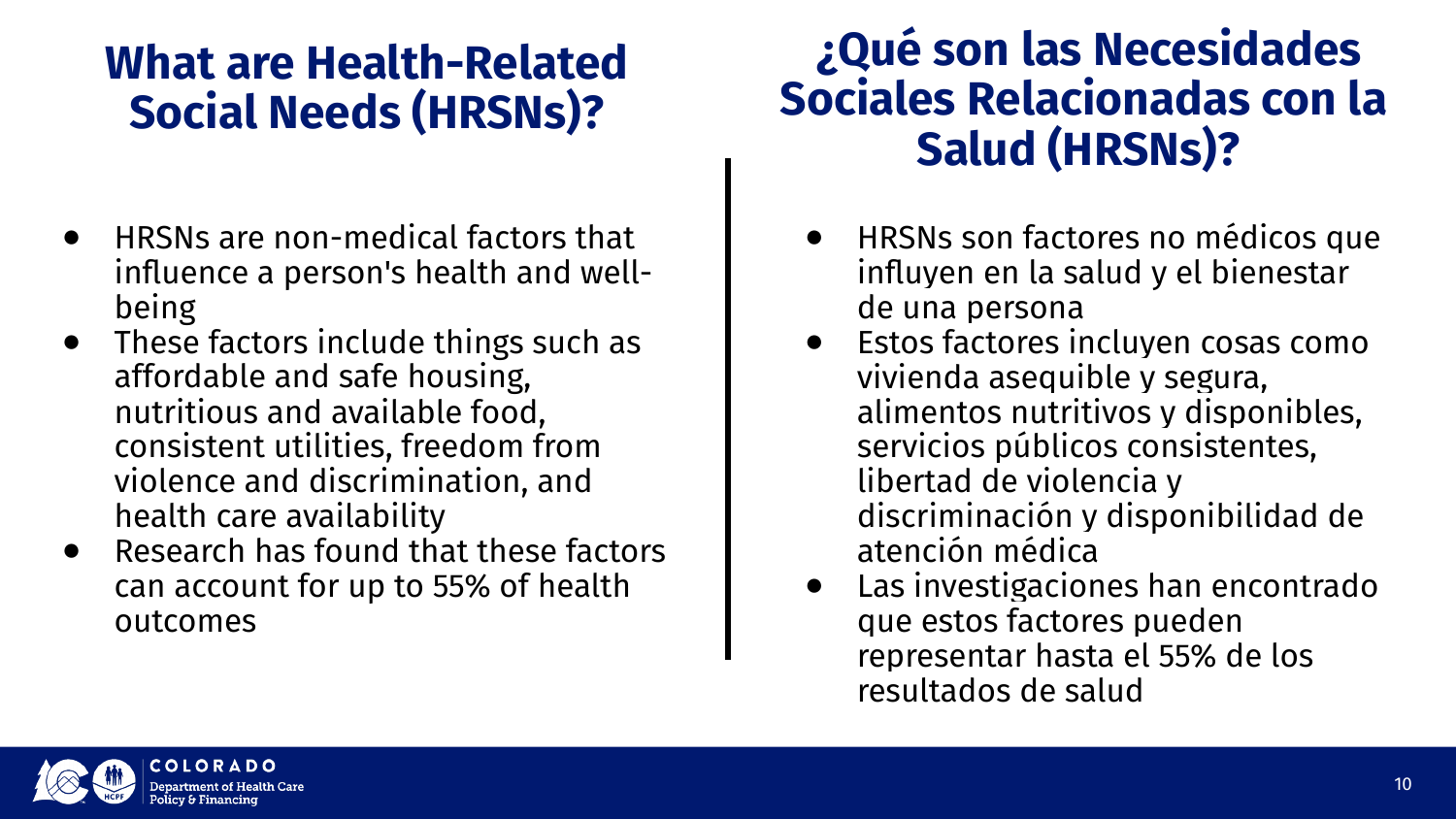

¿Qué son las Necesidades Sociales Relacionadas con la Salud (HRSNs)?
# What are Health-Related Social Needs (HRSNs)?
HRSNs are non-medical factors that influence a person's health and well-being
These factors include things such as affordable and safe housing, nutritious and available food, consistent utilities, freedom from violence and discrimination, and health care availability
Research has found that these factors can account for up to 55% of health outcomes
HRSNs son factores no médicos que influyen en la salud y el bienestar de una persona
Estos factores incluyen cosas como vivienda asequible y segura, alimentos nutritivos y disponibles, servicios públicos consistentes, libertad de violencia y discriminación y disponibilidad de atención médica
Las investigaciones han encontrado que estos factores pueden representar hasta el 55% de los resultados de salud
10